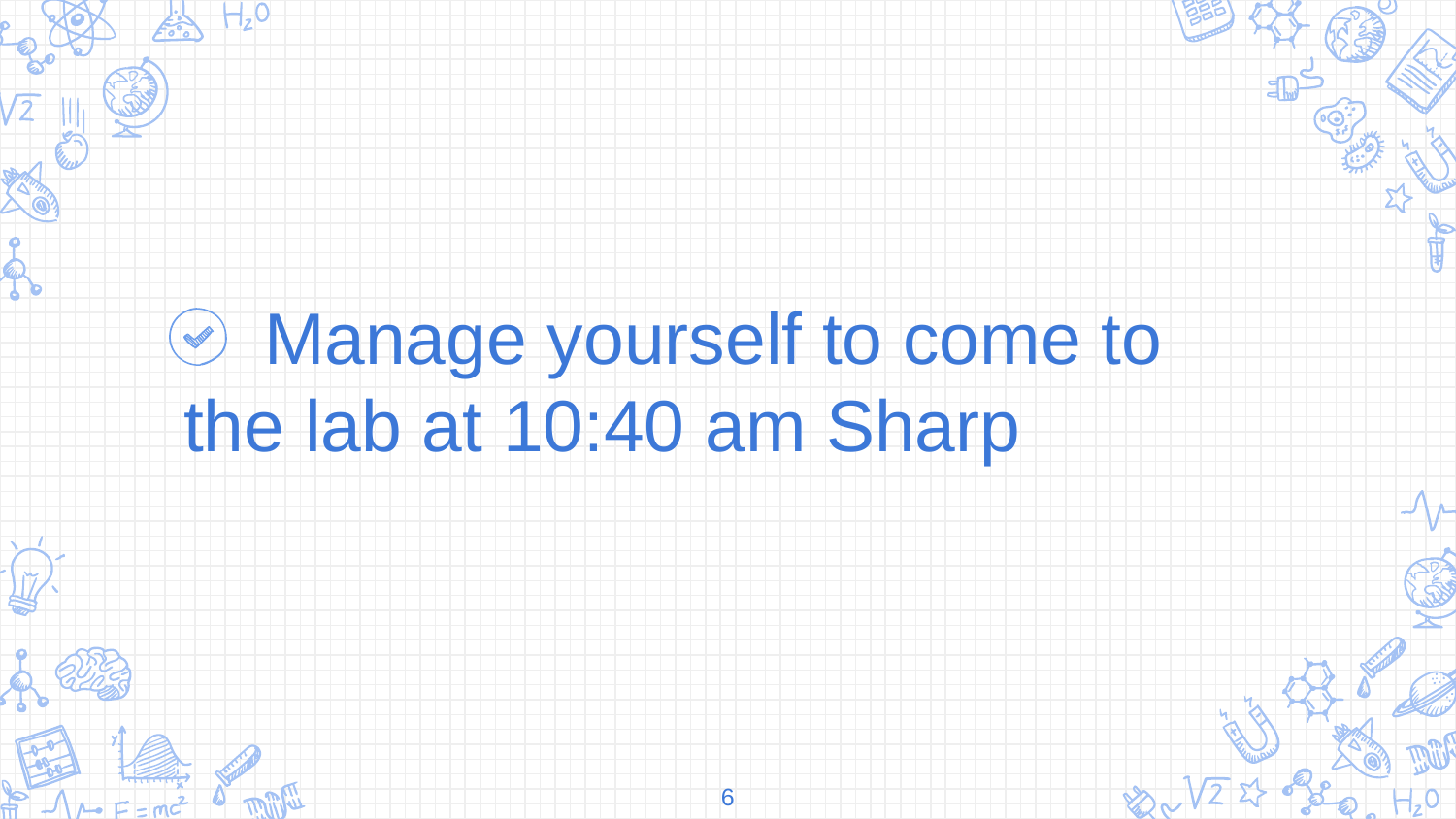

Manage yourself to come to the lab at 10:40 am Sharp

6